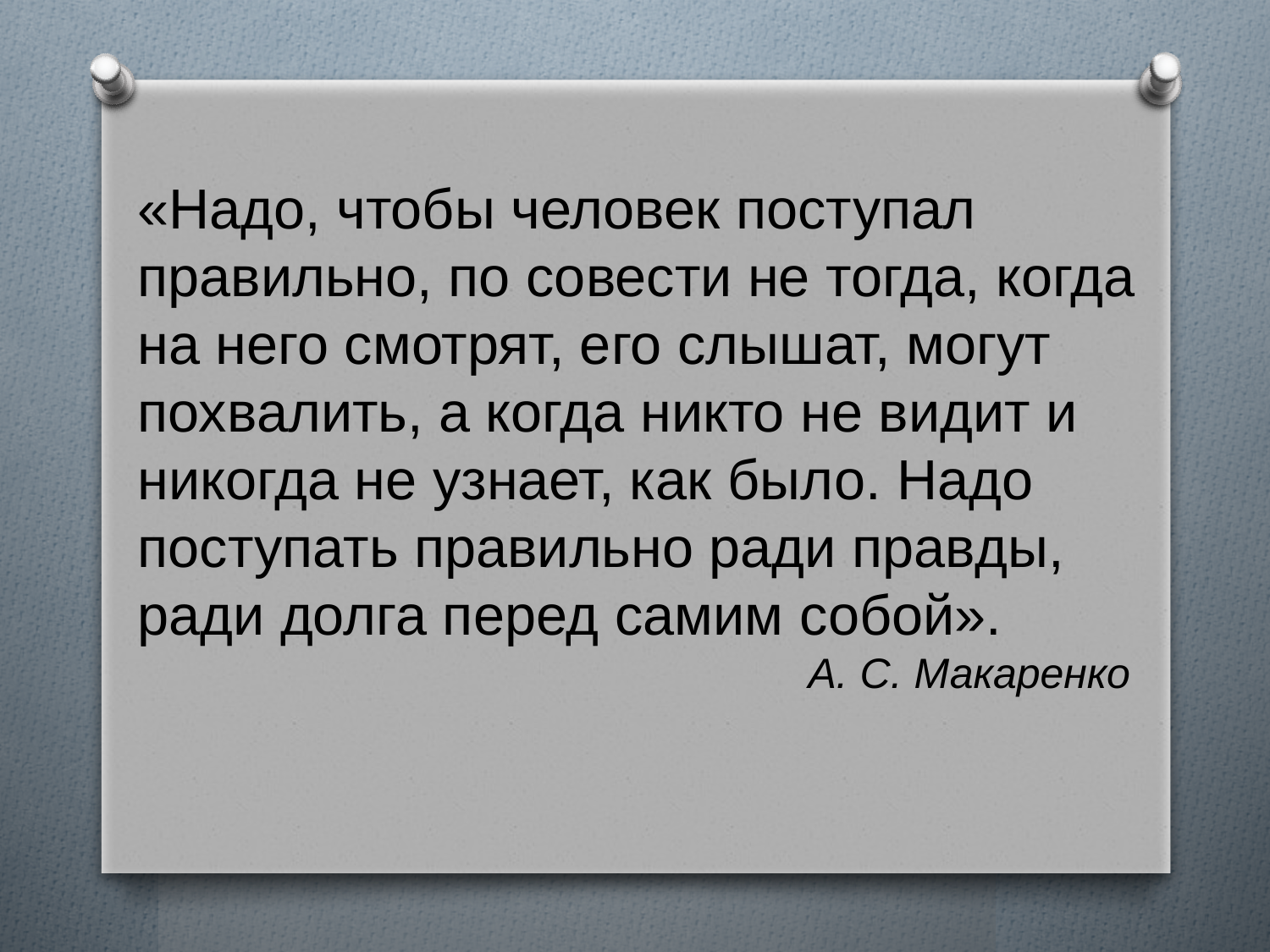

«Надо, чтобы человек поступал правильно, по совести не тогда, когда на него смотрят, его слышат, могут похвалить, а когда никто не видит и никогда не узнает, как было. Надо поступать правильно ради правды, ради долга перед самим собой».
А. С. Макаренко